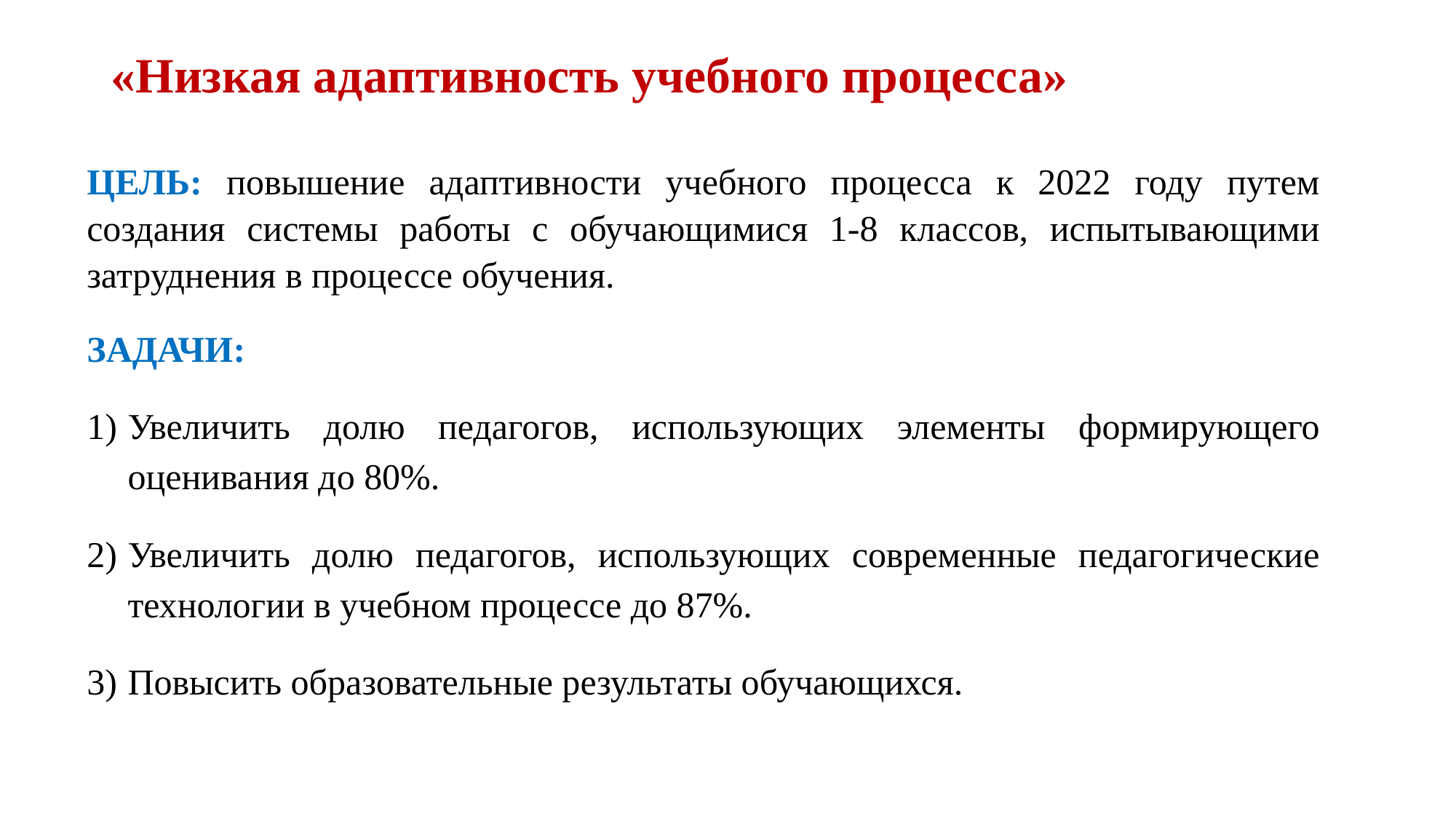

# «Низкая адаптивность учебного процесса»
ЦЕЛЬ: повышение адаптивности учебного процесса к 2022 году путем создания системы работы с обучающимися 1-8 классов, испытывающими затруднения в процессе обучения.
ЗАДАЧИ:
Увеличить долю педагогов, использующих элементы формирующего оценивания до 80%.
Увеличить долю педагогов, использующих современные педагогические технологии в учебном процессе до 87%.
Повысить образовательные результаты обучающихся.